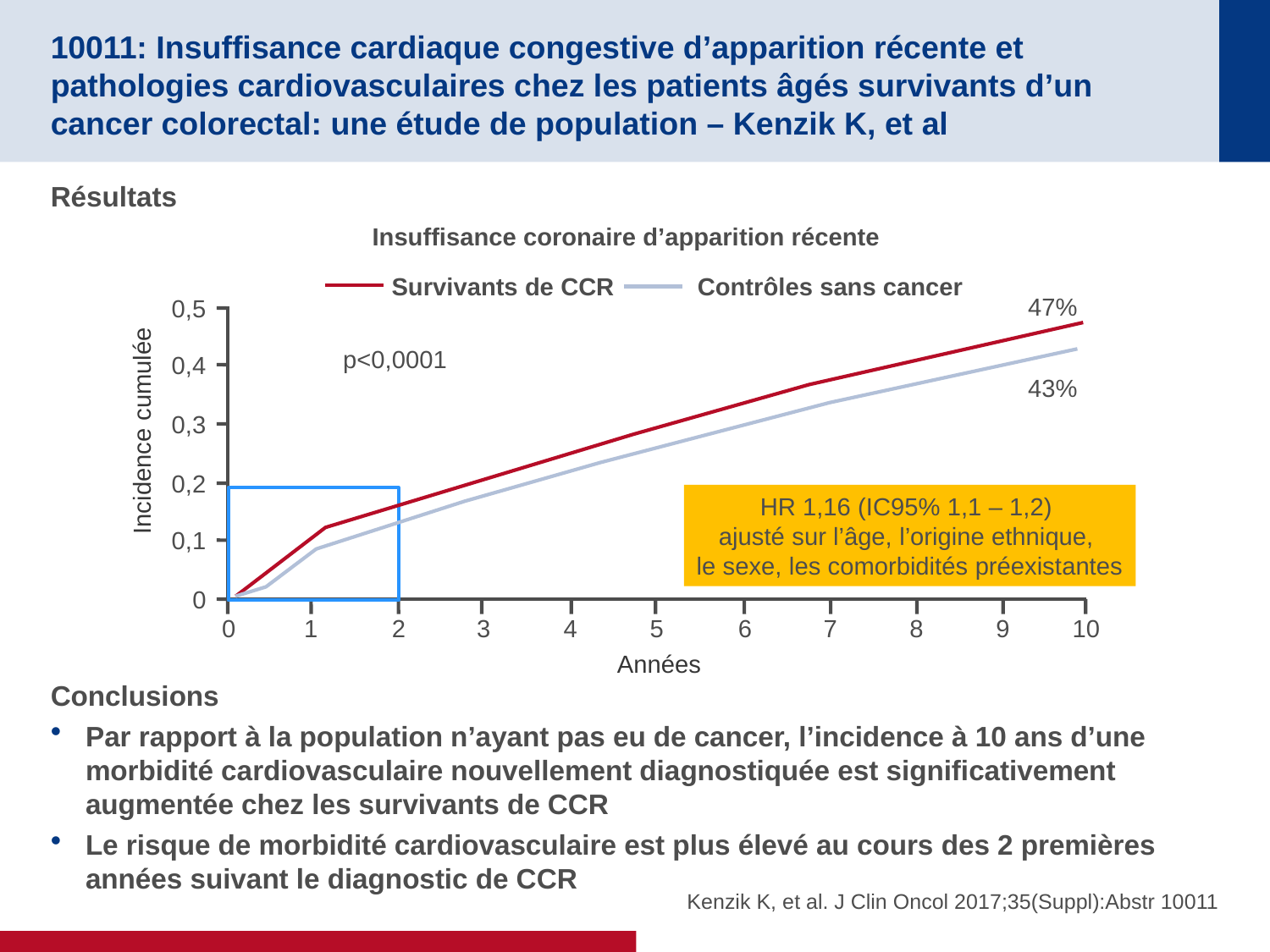

# 10011: Insuffisance cardiaque congestive d’apparition récente et pathologies cardiovasculaires chez les patients âgés survivants d’un cancer colorectal: une étude de population – Kenzik K, et al
Résultats

Insuffisance coronaire d’apparition récente
Survivants de CCR
Contrôles sans cancer
47%
0,5

p<0,0001
0,4

43%
0,3
Incidence cumulée

0,2

HR 1,16 (IC95% 1,1 – 1,2)
ajusté sur l’âge, l’origine ethnique,
le sexe, les comorbidités préexistantes

0,1

0

7

8

9

0
1
2
3
4
5
6
10
Années
Conclusions
Par rapport à la population n’ayant pas eu de cancer, l’incidence à 10 ans d’une morbidité cardiovasculaire nouvellement diagnostiquée est significativement augmentée chez les survivants de CCR
Le risque de morbidité cardiovasculaire est plus élevé au cours des 2 premières années suivant le diagnostic de CCR

Kenzik K, et al. J Clin Oncol 2017;35(Suppl):Abstr 10011